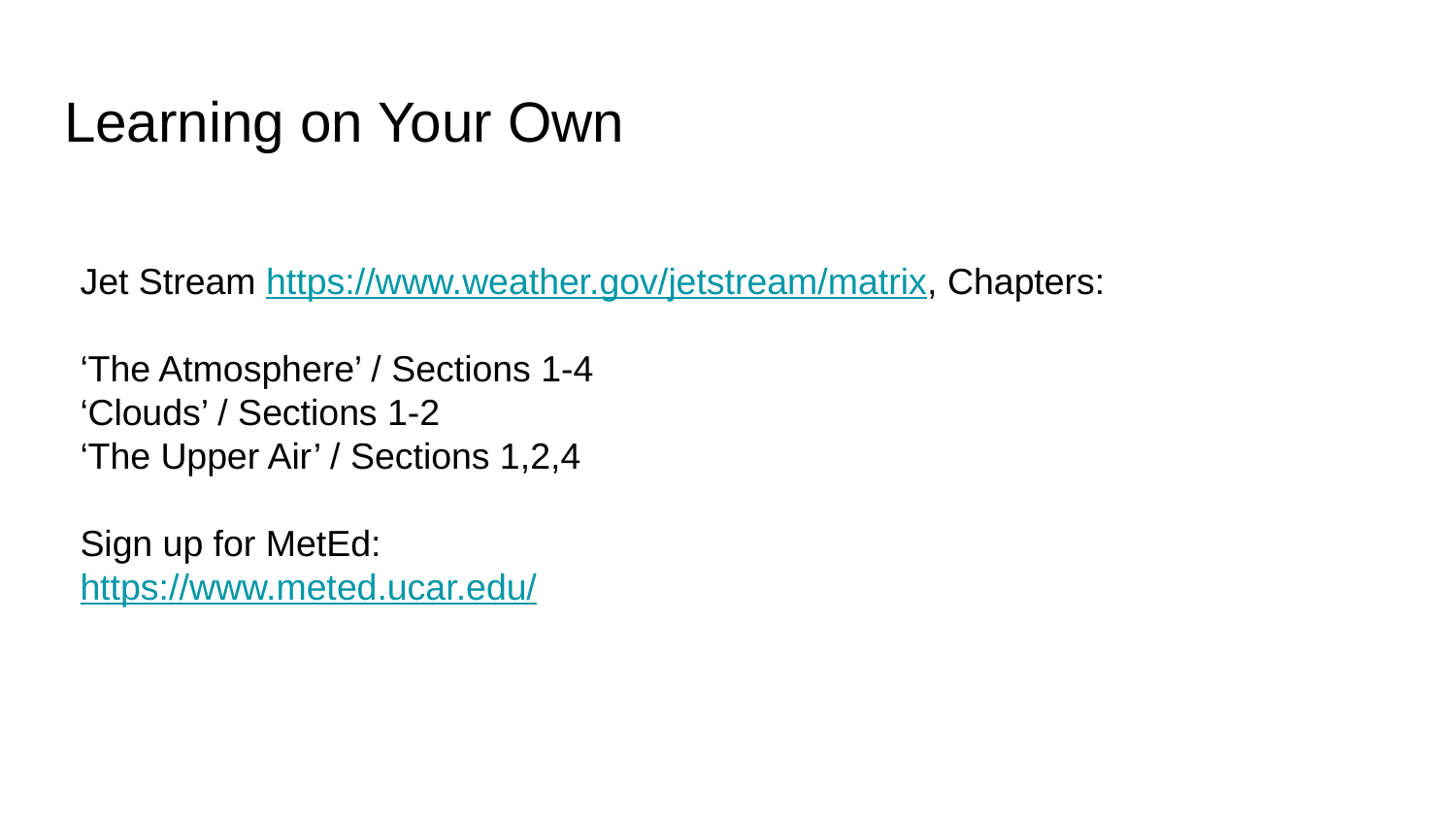

# Learning on Your Own
Jet Stream https://www.weather.gov/jetstream/matrix, Chapters:

‘The Atmosphere’ / Sections 1-4
‘Clouds’ / Sections 1-2
‘The Upper Air’ / Sections 1,2,4

Sign up for MetEd:
https://www.meted.ucar.edu/